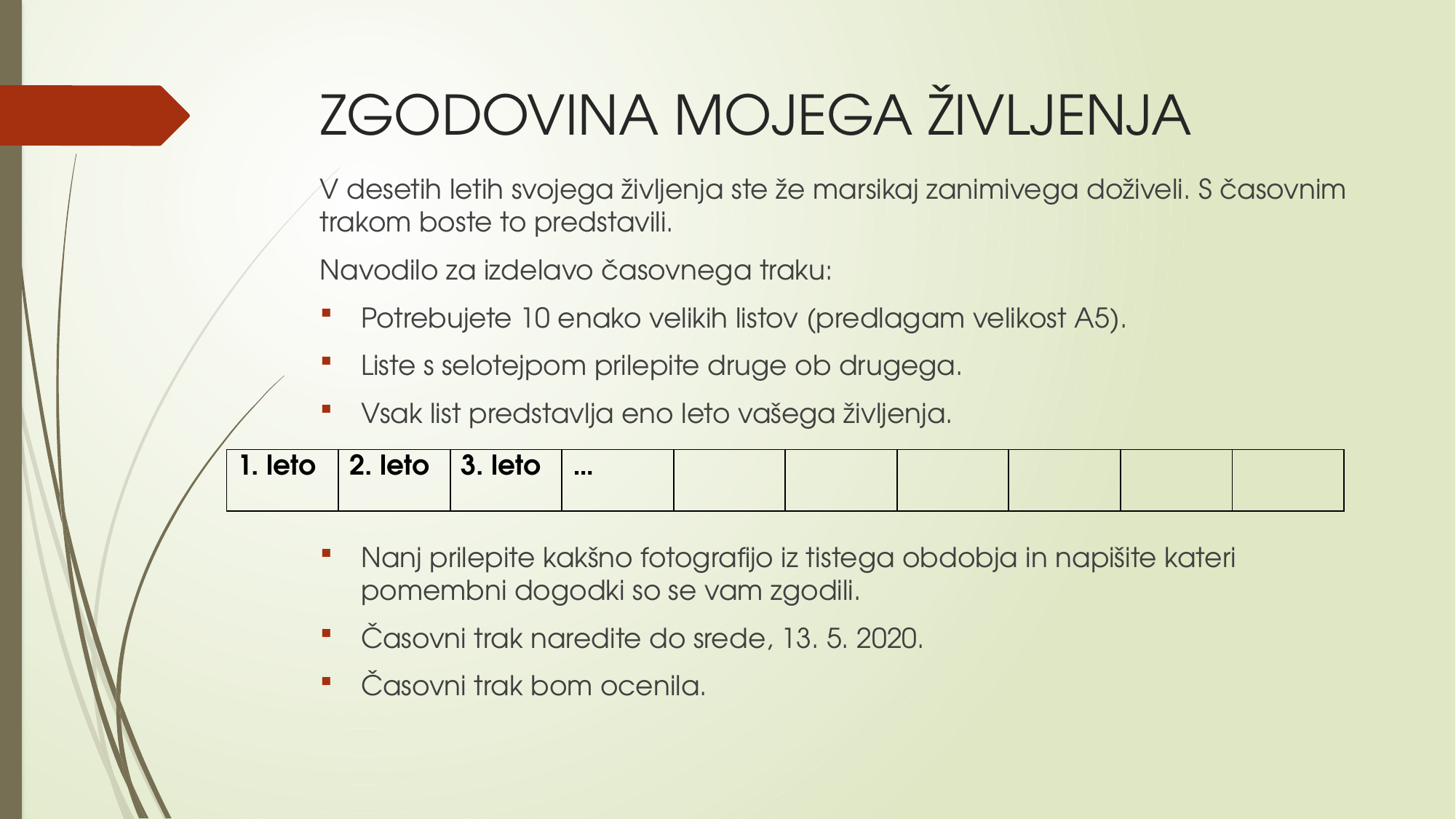

# ZGODOVINA MOJEGA ŽIVLJENJA
V desetih letih svojega življenja ste že marsikaj zanimivega doživeli. S časovnim trakom boste to predstavili.
Navodilo za izdelavo časovnega traku:
Potrebujete 10 enako velikih listov (predlagam velikost A5).
Liste s selotejpom prilepite druge ob drugega.
Vsak list predstavlja eno leto vašega življenja.

Nanj prilepite kakšno fotografijo iz tistega obdobja in napišite kateri pomembni dogodki so se vam zgodili.
Časovni trak naredite do srede, 13. 5. 2020.
Časovni trak bom ocenila.
| 1. leto | 2. leto | 3. leto | … |  |  |  |  |  |  |
| --- | --- | --- | --- | --- | --- | --- | --- | --- | --- |